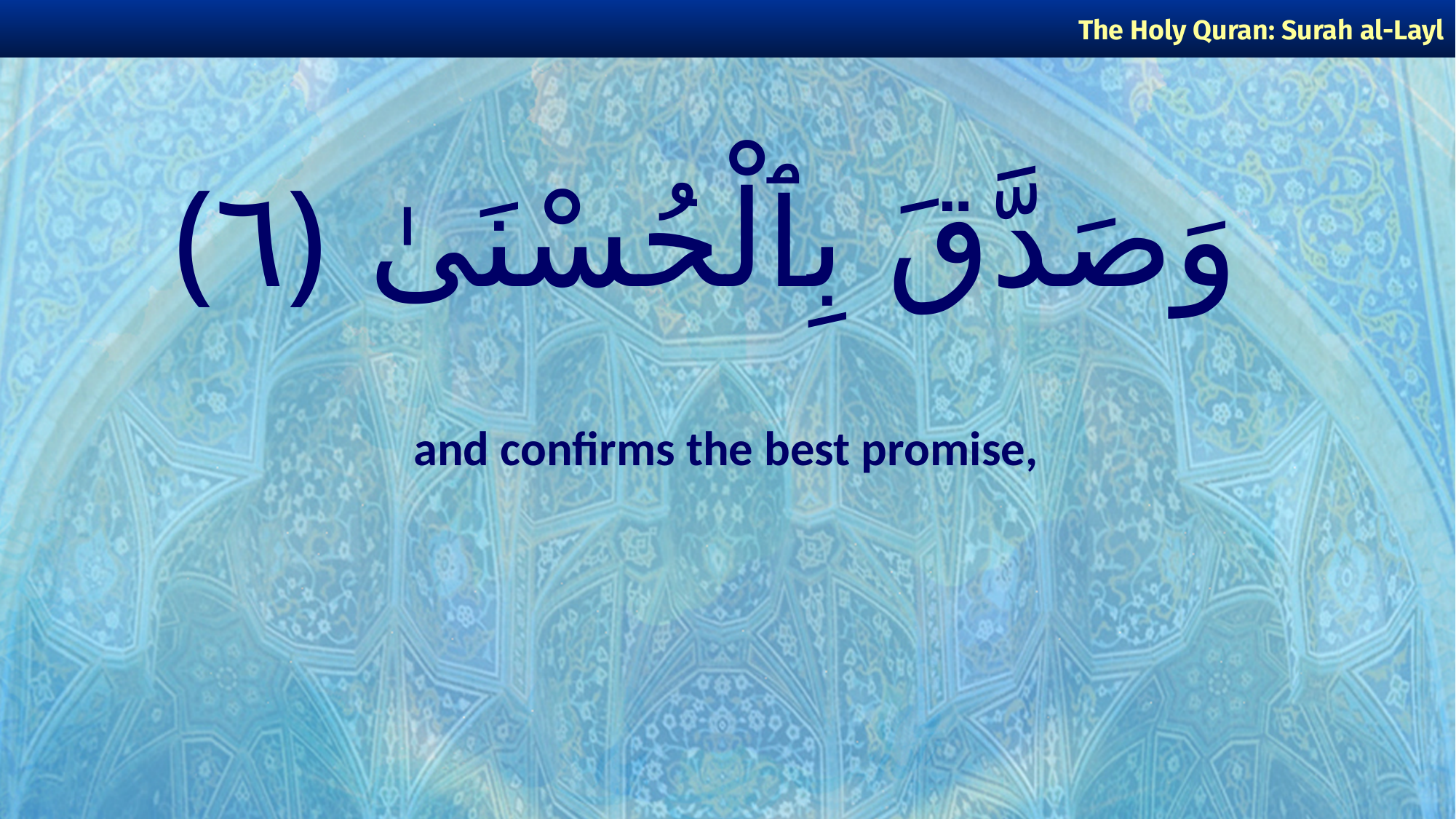

The Holy Quran: Surah al-Layl
# وَصَدَّقَ بِٱلْحُسْنَىٰ ﴿٦﴾
and confirms the best promise,